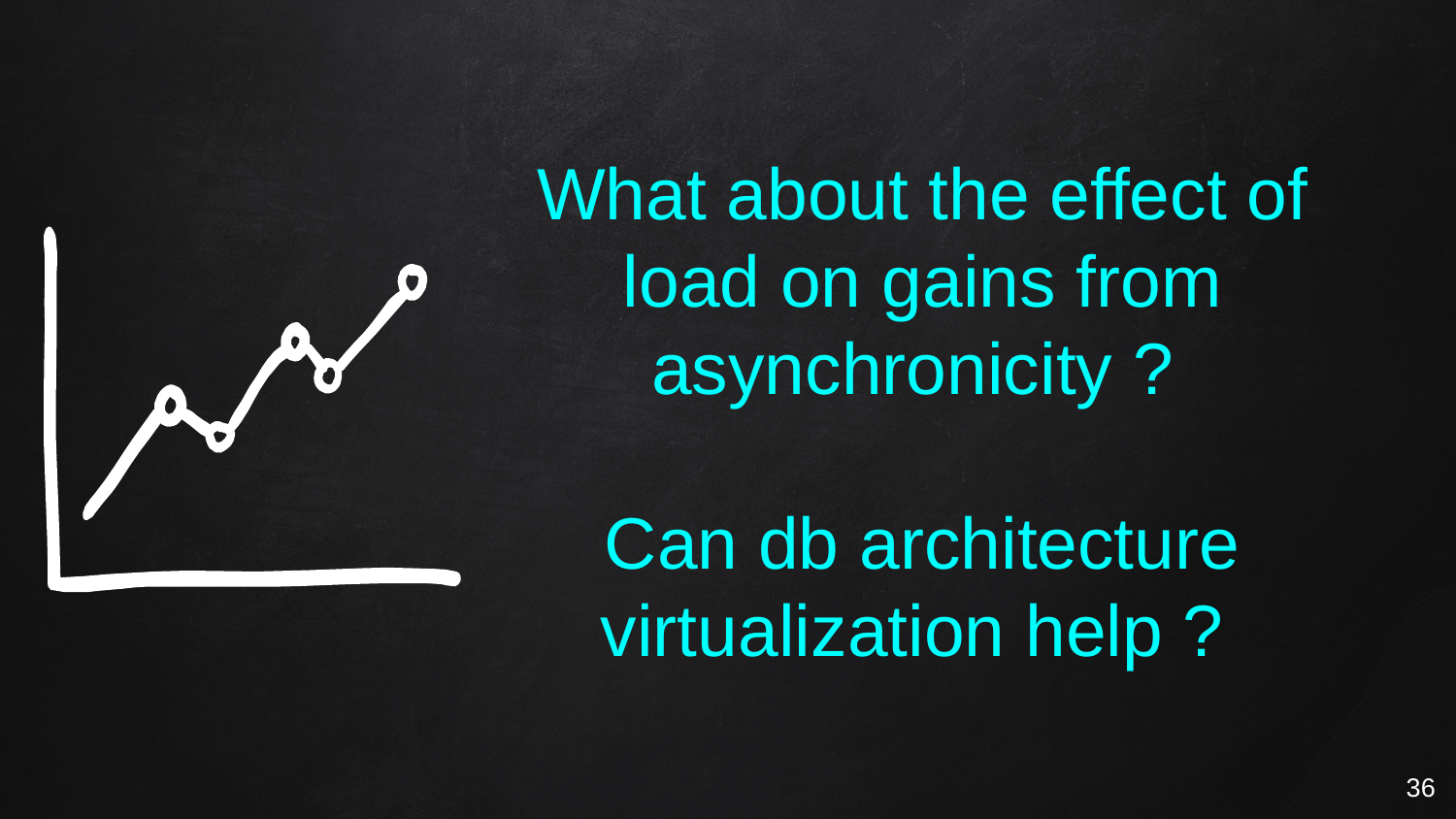

# What about the effect of load on gains from asynchronicity ?

Can db architecture virtualization help ?

36